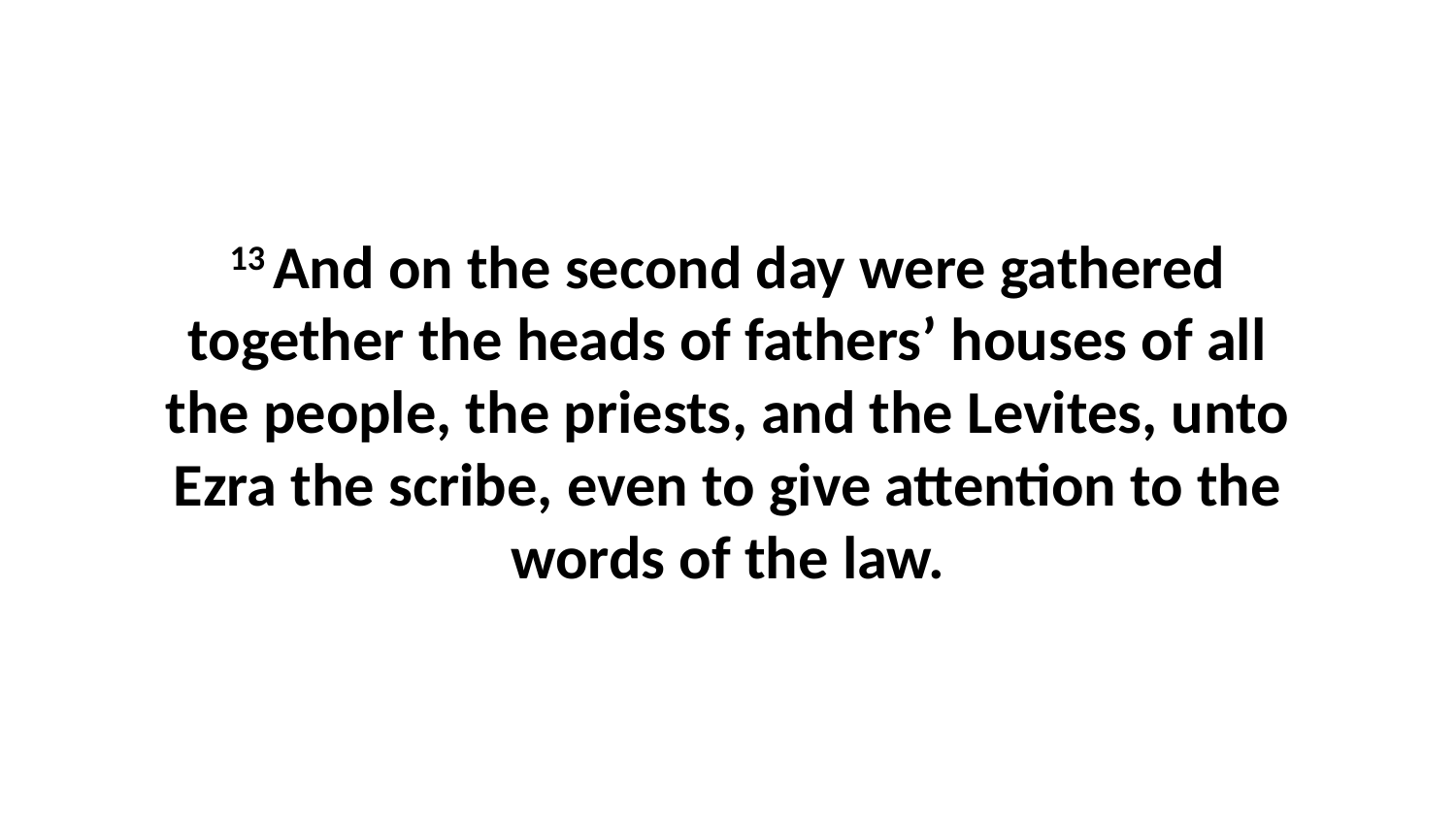

13 And on the second day were gathered together the heads of fathers’ houses of all the people, the priests, and the Levites, unto Ezra the scribe, even to give attention to the words of the law.